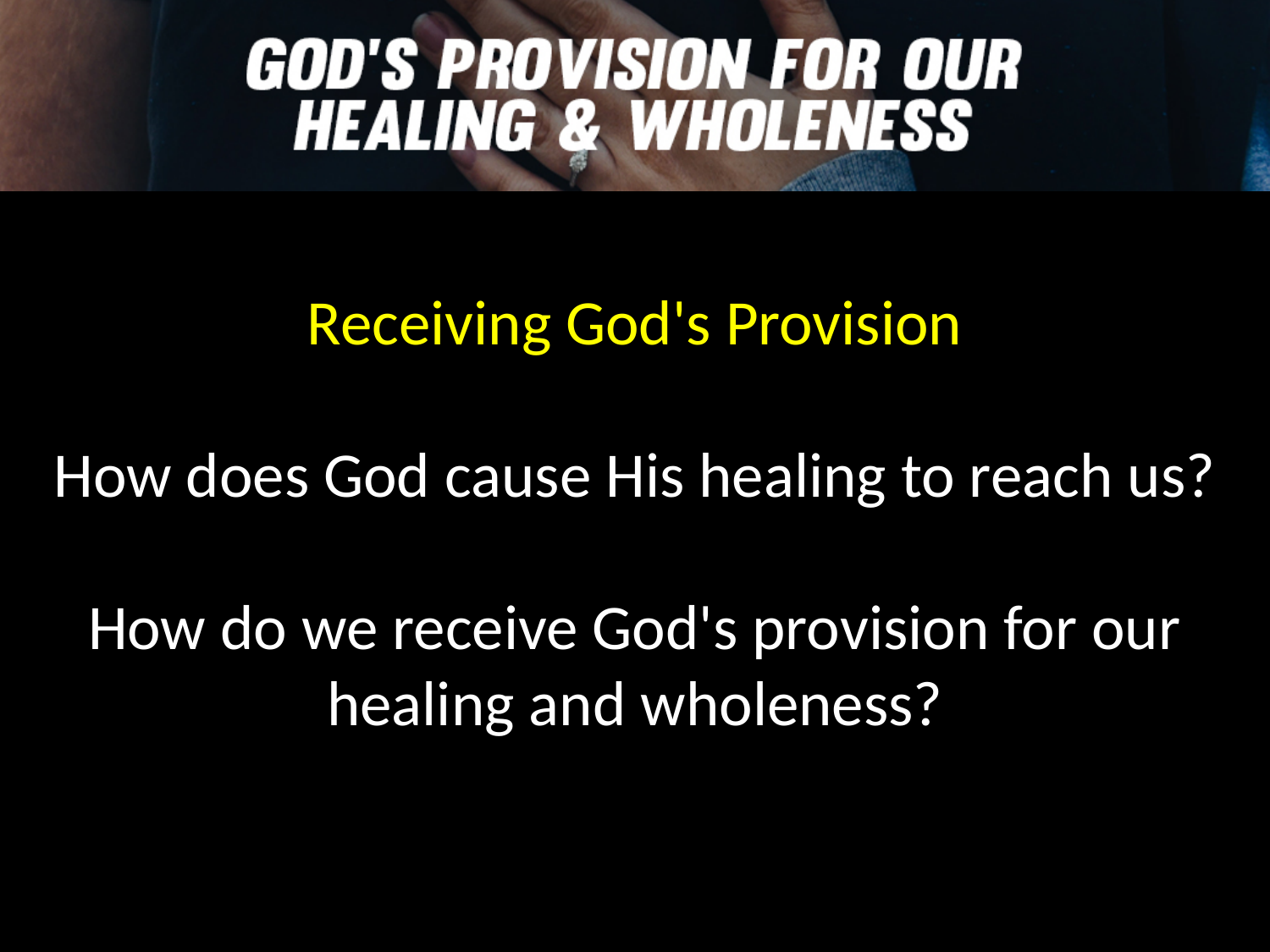

Receiving God's Provision

How does God cause His healing to reach us?

How do we receive God's provision for our healing and wholeness?